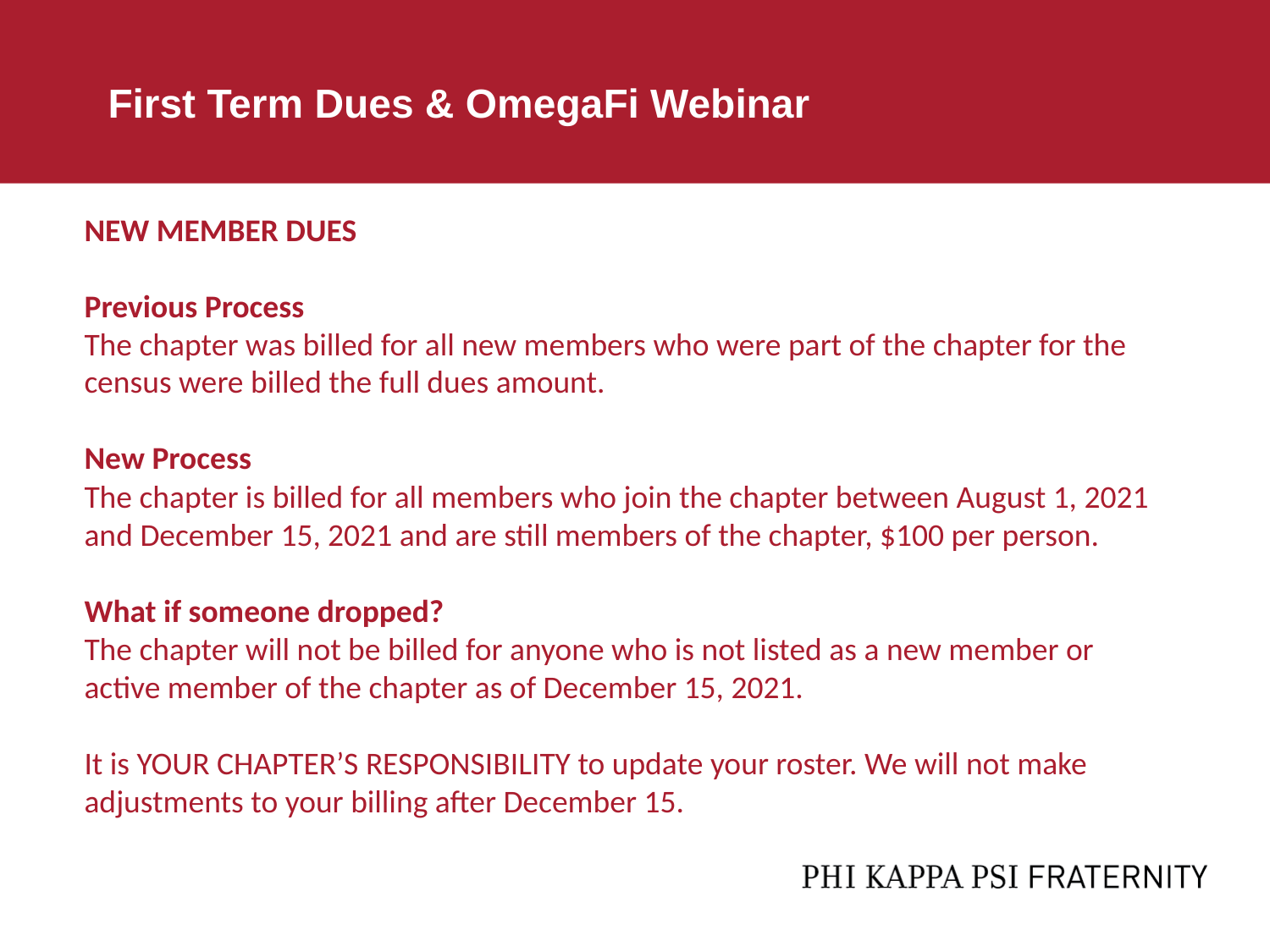

First Term Dues & OmegaFi Webinar
NEW MEMBER DUES

Previous Process
The chapter was billed for all new members who were part of the chapter for the census were billed the full dues amount.

New Process
The chapter is billed for all members who join the chapter between August 1, 2021 and December 15, 2021 and are still members of the chapter, $100 per person.

What if someone dropped?
The chapter will not be billed for anyone who is not listed as a new member or active member of the chapter as of December 15, 2021.
It is YOUR CHAPTER’S RESPONSIBILITY to update your roster. We will not make adjustments to your billing after December 15.